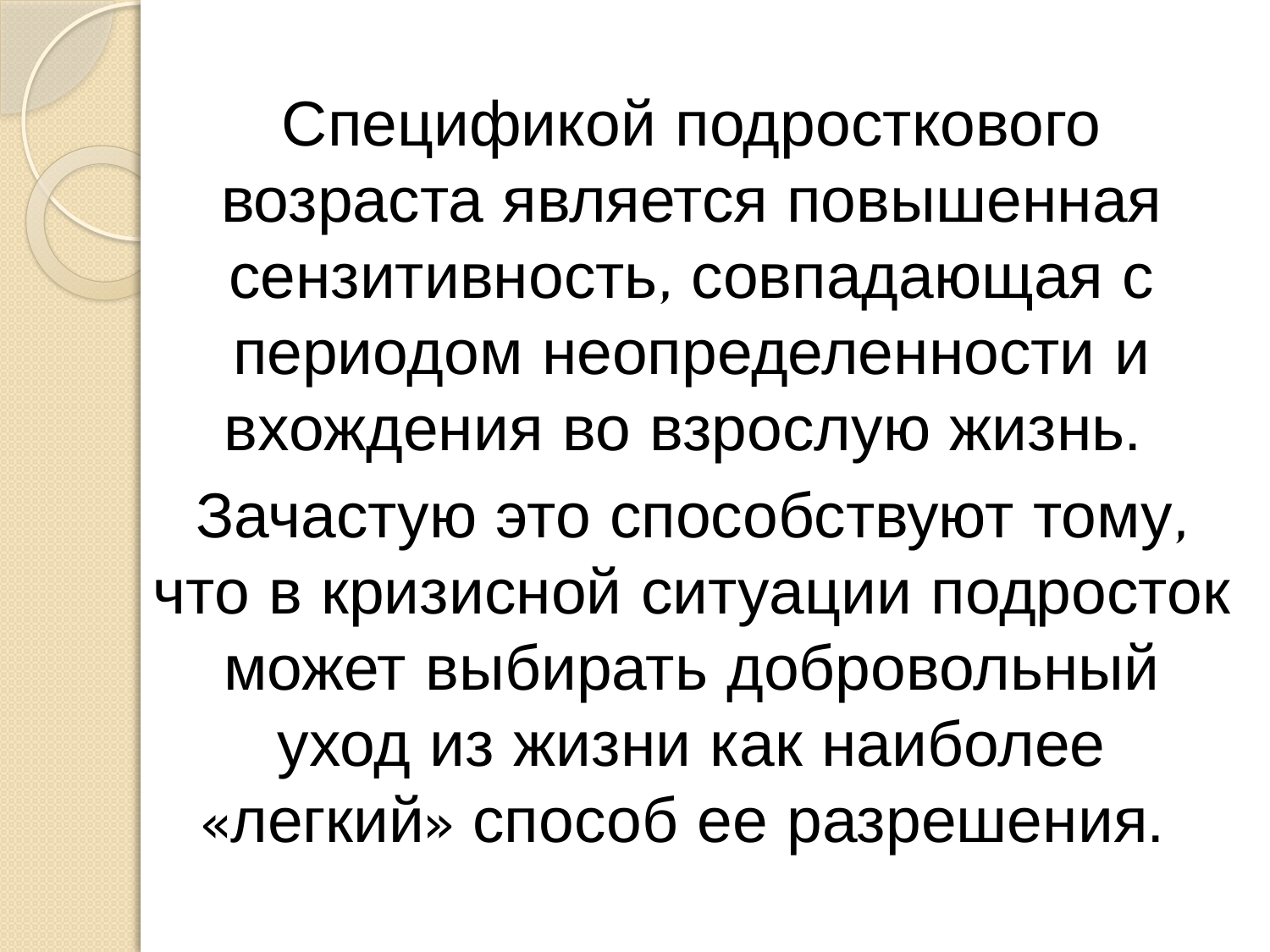

Спецификой подросткового возраста является повышенная сензитивность, совпадающая с периодом неопределенности и вхождения во взрослую жизнь.
Зачастую это способствуют тому, что в кризисной ситуации подросток может выбирать добровольный уход из жизни как наиболее «легкий» способ ее разрешения.